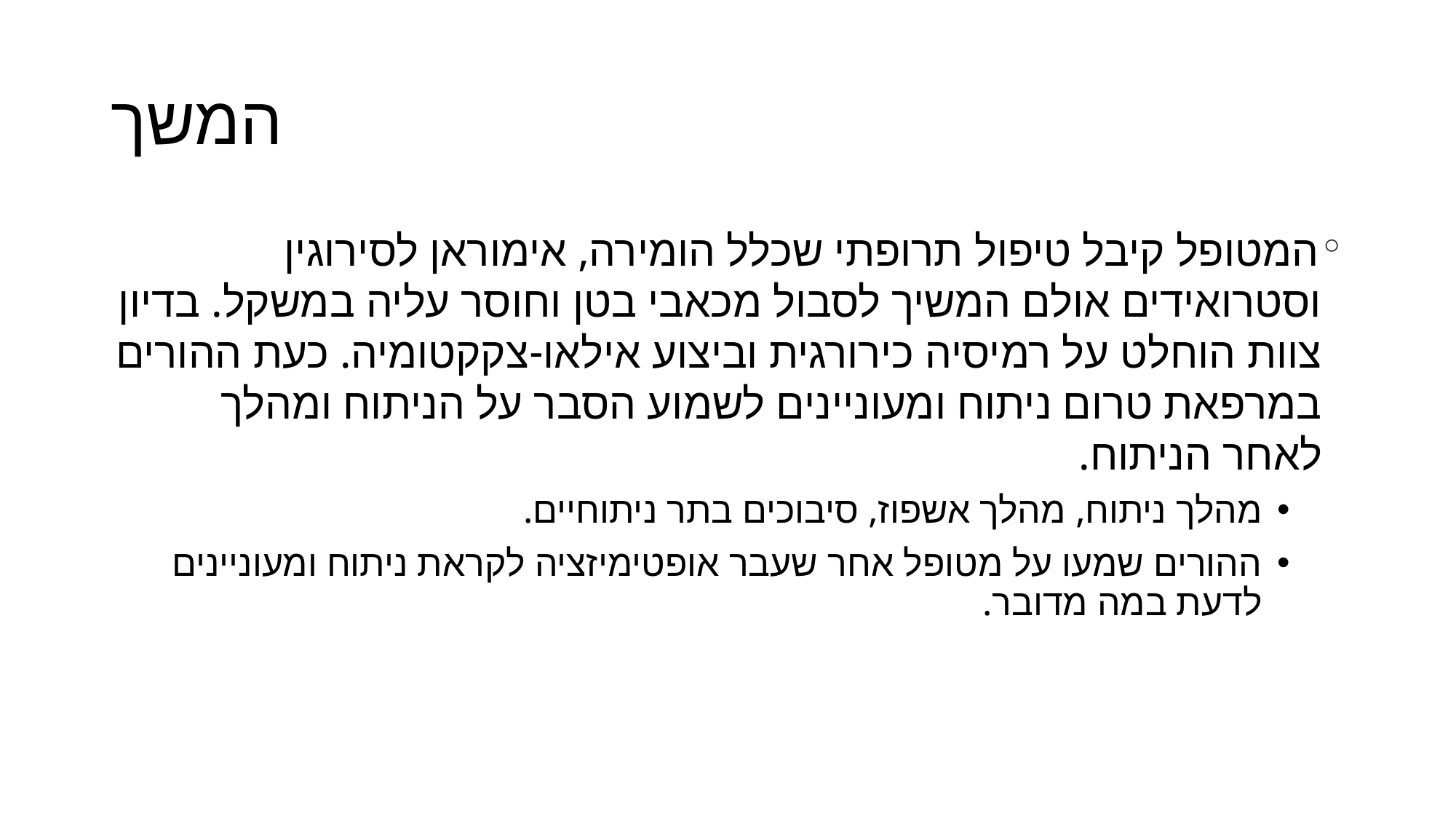

# המשך
המטופל קיבל טיפול תרופתי שכלל הומירה, אימוראן לסירוגין וסטרואידים אולם המשיך לסבול מכאבי בטן וחוסר עליה במשקל. בדיון צוות הוחלט על רמיסיה כירורגית וביצוע אילאו-צקקטומיה. כעת ההורים במרפאת טרום ניתוח ומעוניינים לשמוע הסבר על הניתוח ומהלך לאחר הניתוח.
מהלך ניתוח, מהלך אשפוז, סיבוכים בתר ניתוחיים.
ההורים שמעו על מטופל אחר שעבר אופטימיזציה לקראת ניתוח ומעוניינים לדעת במה מדובר.